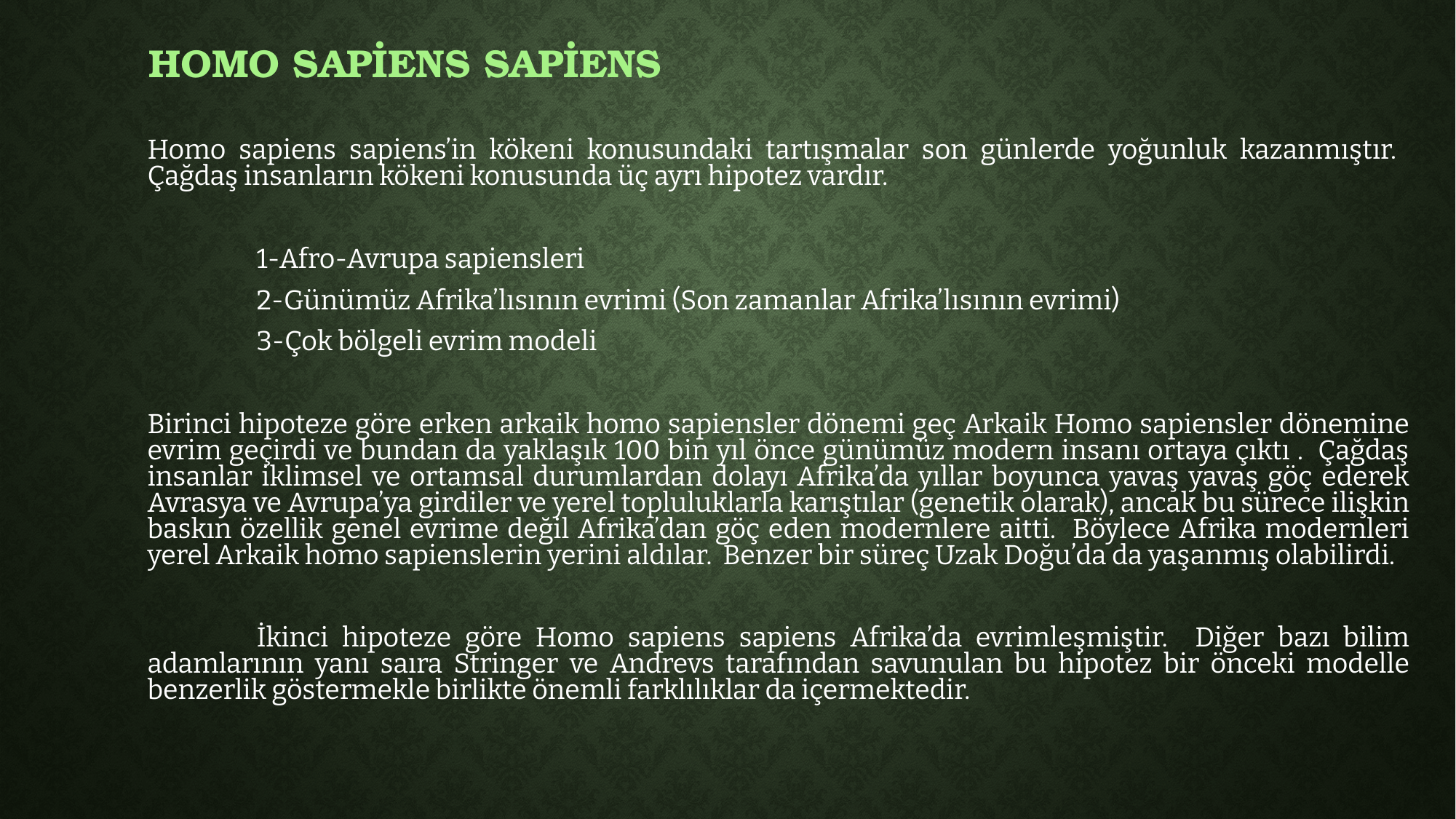

# Homo sapiens sapiens

	Homo sapiens sapiens’in kökeni konusundaki tartışmalar son günlerde yoğunluk kazanmıştır.  Çağdaş insanların kökeni konusunda üç ayrı hipotez vardır.

		1-Afro-Avrupa sapiensleri
		2-Günümüz Afrika’lısının evrimi (Son zamanlar Afrika’lısının evrimi)
		3-Çok bölgeli evrim modeli

	Birinci hipoteze göre erken arkaik homo sapiensler dönemi geç Arkaik Homo sapiensler dönemine evrim geçirdi ve bundan da yaklaşık 100 bin yıl önce günümüz modern insanı ortaya çıktı .  Çağdaş insanlar iklimsel ve ortamsal durumlardan dolayı Afrika’da yıllar boyunca yavaş yavaş göç ederek Avrasya ve Avrupa’ya girdiler ve yerel topluluklarla karıştılar (genetik olarak), ancak bu sürece ilişkin baskın özellik genel evrime değil Afrika’dan göç eden modernlere aitti.  Böylece Afrika modernleri yerel Arkaik homo sapienslerin yerini aldılar.  Benzer bir süreç Uzak Doğu’da da yaşanmış olabilirdi.

		İkinci hipoteze göre Homo sapiens sapiens Afrika’da evrimleşmiştir.  Diğer bazı bilim adamlarının yanı saıra Stringer ve Andrevs tarafından savunulan bu hipotez bir önceki modelle benzerlik göstermekle birlikte önemli farklılıklar da içermektedir.